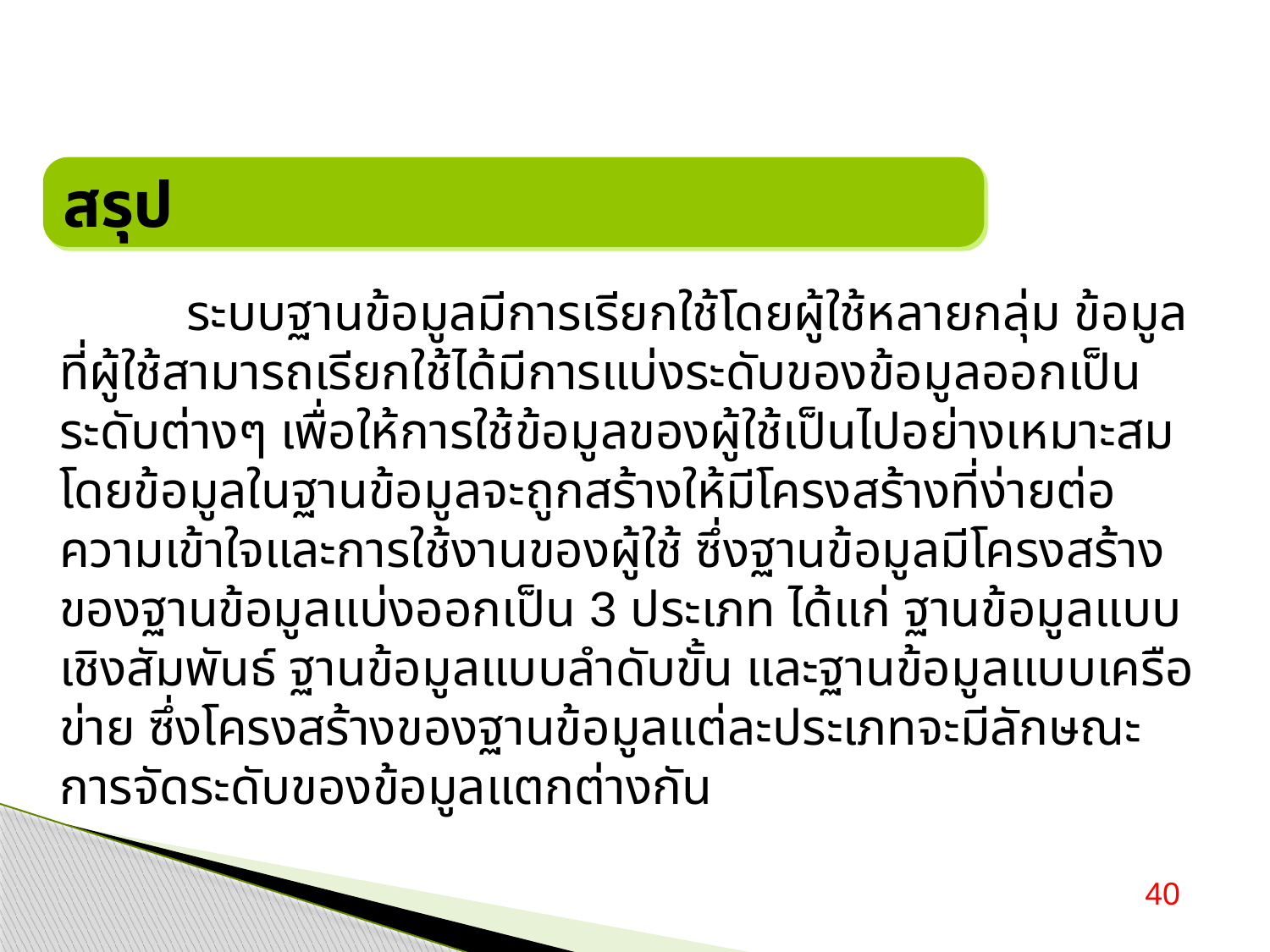

สรุป
	ระบบฐานข้อมูลมีการเรียกใช้โดยผู้ใช้หลายกลุ่ม ข้อมูลที่ผู้ใช้สามารถเรียกใช้ได้มีการแบ่งระดับของข้อมูลออกเป็นระดับต่างๆ เพื่อให้การใช้ข้อมูลของผู้ใช้เป็นไปอย่างเหมาะสม โดยข้อมูลในฐานข้อมูลจะถูกสร้างให้มีโครงสร้างที่ง่ายต่อความเข้าใจและการใช้งานของผู้ใช้ ซึ่งฐานข้อมูลมีโครงสร้างของฐานข้อมูลแบ่งออกเป็น 3 ประเภท ได้แก่ ฐานข้อมูลแบบเชิงสัมพันธ์ ฐานข้อมูลแบบลำดับขั้น และฐานข้อมูลแบบเครือข่าย ซึ่งโครงสร้างของฐานข้อมูลแต่ละประเภทจะมีลักษณะการจัดระดับของข้อมูลแตกต่างกัน
40